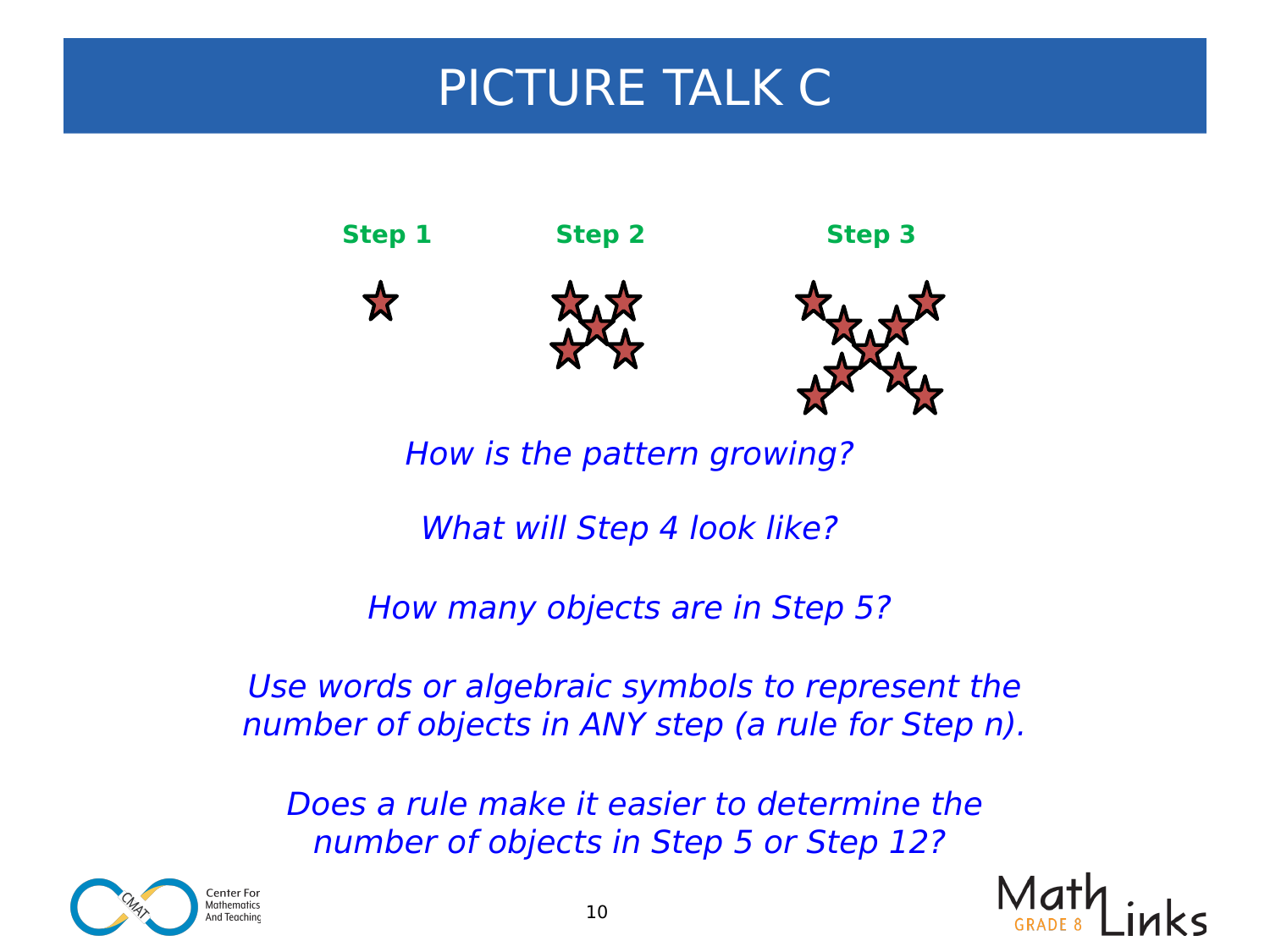

# PICTURE TALK C
Step 1
Step 2
Step 3

How is the pattern growing?
What will Step 4 look like?
How many objects are in Step 5?
Use words or algebraic symbols to represent the number of objects in ANY step (a rule for Step n).
Does a rule make it easier to determine the number of objects in Step 5 or Step 12?